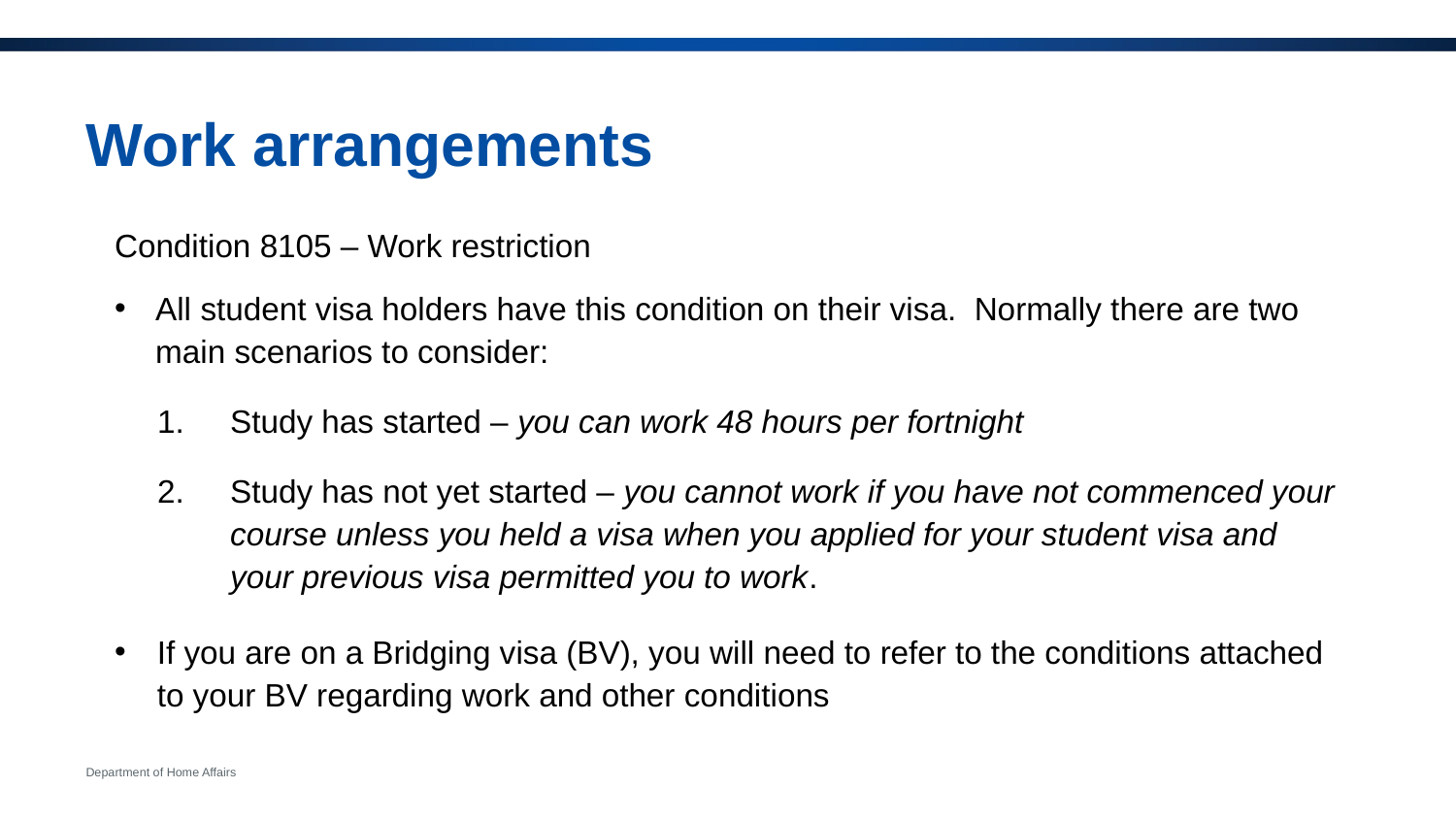

# Work arrangements
Condition 8105 – Work restriction
All student visa holders have this condition on their visa.  Normally there are two main scenarios to consider:
Study has started – you can work 48 hours per fortnight
Study has not yet started – you cannot work if you have not commenced your course unless you held a visa when you applied for your student visa and your previous visa permitted you to work.
If you are on a Bridging visa (BV), you will need to refer to the conditions attached to your BV regarding work and other conditions